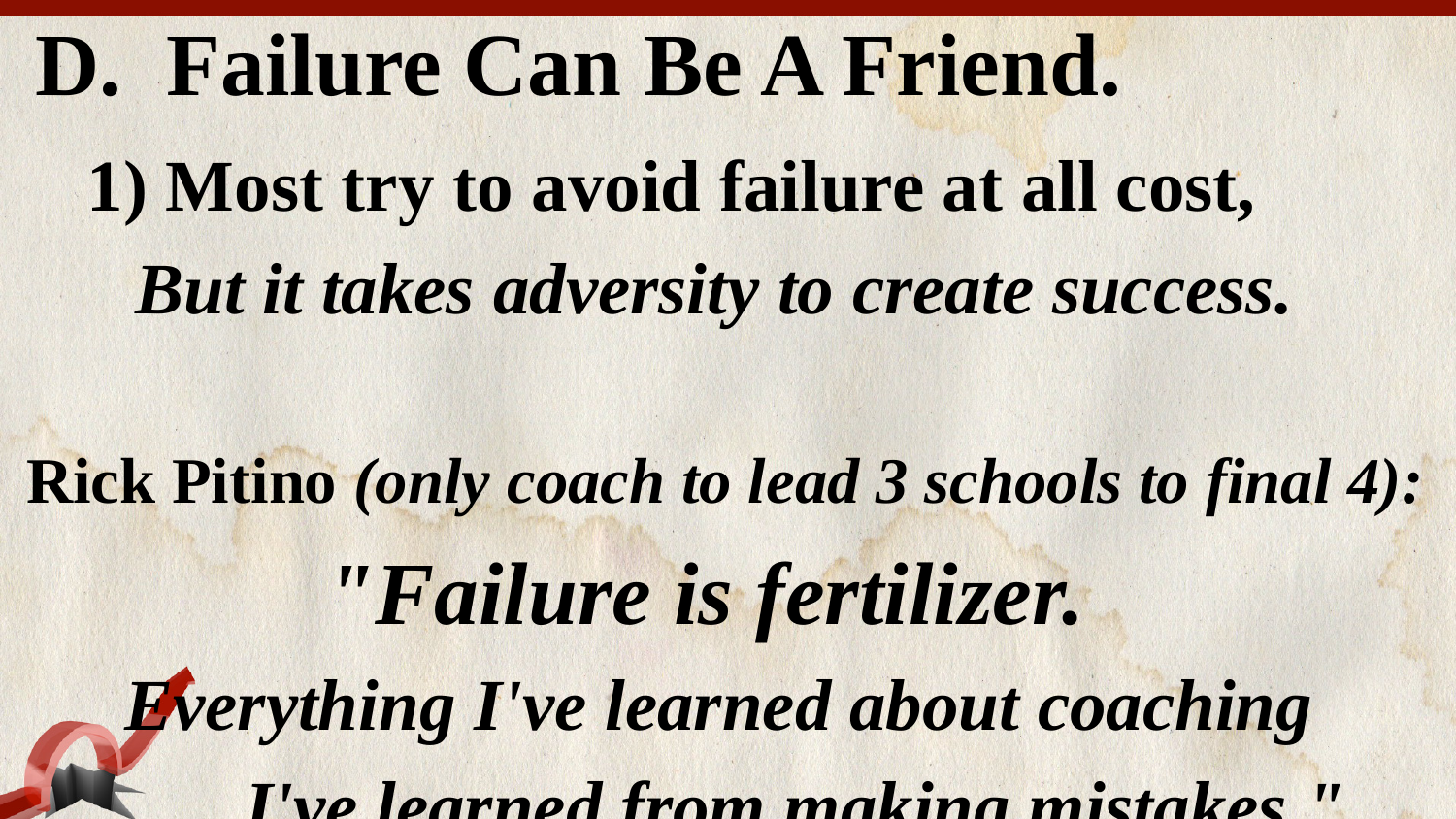

D.  Failure Can Be A Friend.
   1) Most try to avoid failure at all cost,
      But it takes adversity to create success.
Rick Pitino (only coach to lead 3 schools to final 4):
"Failure is fertilizer.
Everything I've learned about coaching
            I've learned from making mistakes."